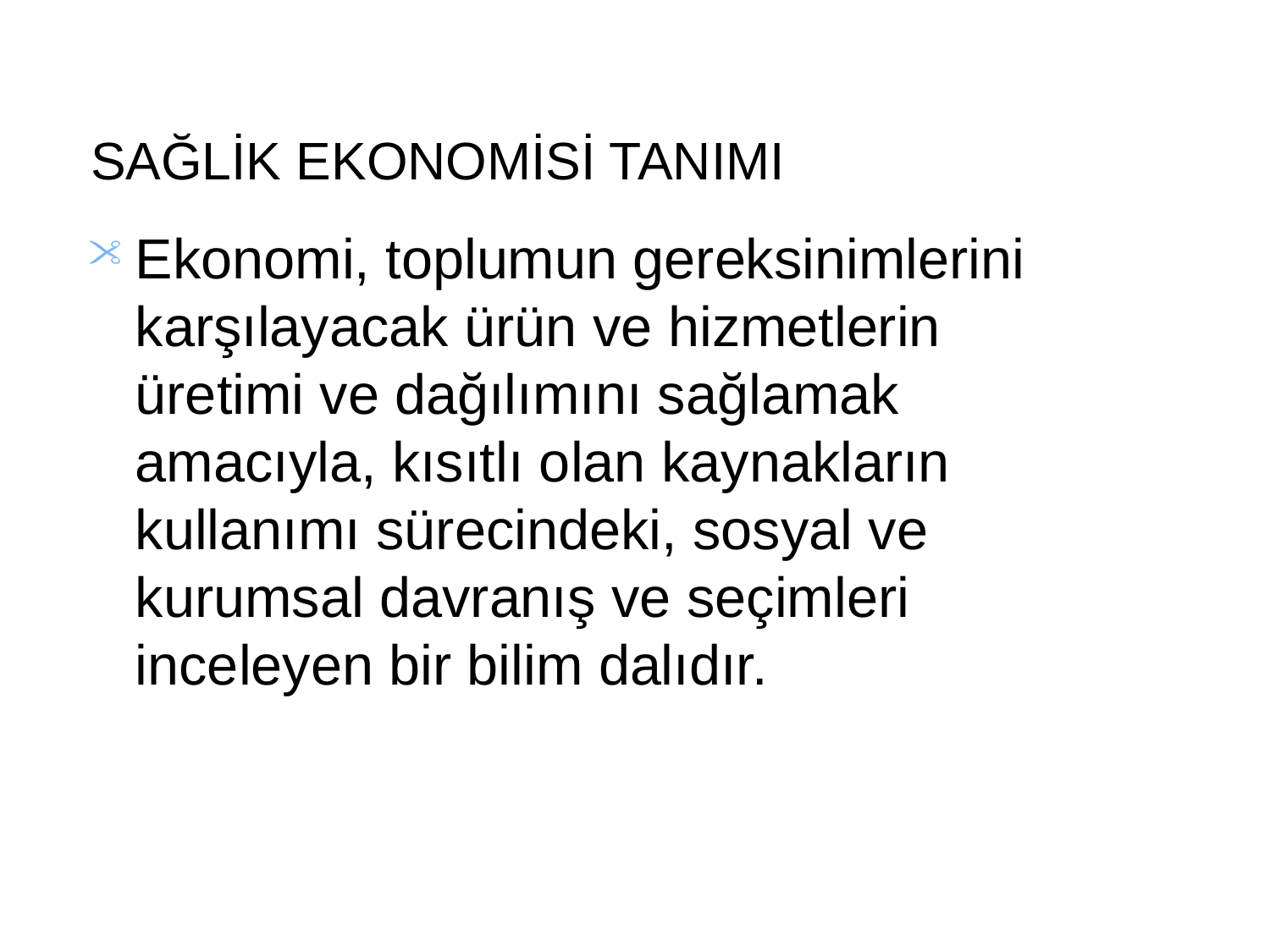

# sağlik ekonomİsİ TANIMI
Ekonomi, toplumun gereksinimlerini karşılayacak ürün ve hizmetlerin üretimi ve dağılımını sağlamak amacıyla, kısıtlı olan kaynakların kullanımı sürecindeki, sosyal ve kurumsal davranış ve seçimleri inceleyen bir bilim dalıdır.